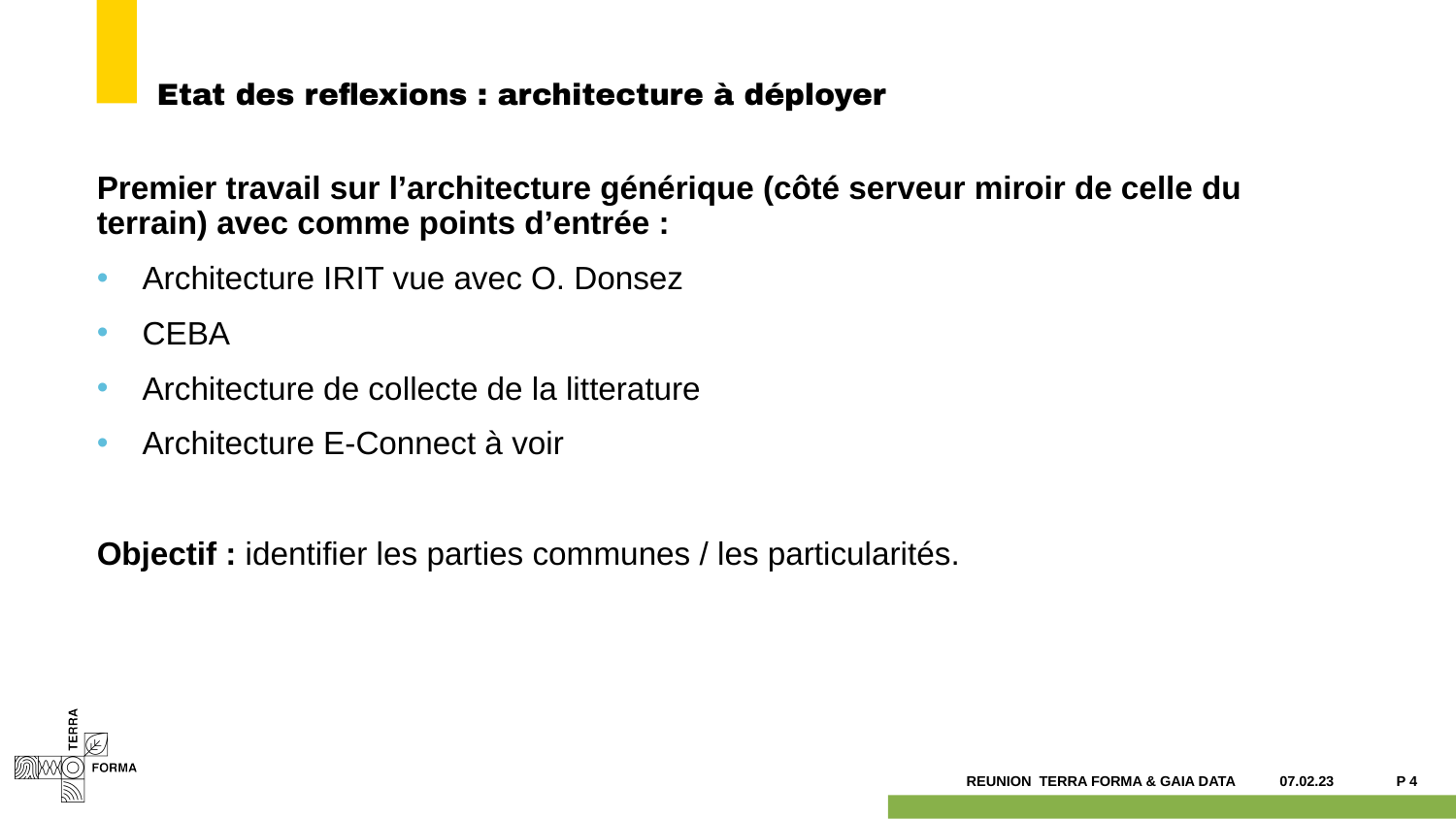

# Etat des reflexions : architecture à déployer
Premier travail sur l’architecture générique (côté serveur miroir de celle du terrain) avec comme points d’entrée :
Architecture IRIT vue avec O. Donsez
CEBA
Architecture de collecte de la litterature
Architecture E-Connect à voir

Objectif : identifier les parties communes / les particularités.
07.02.23
P 4